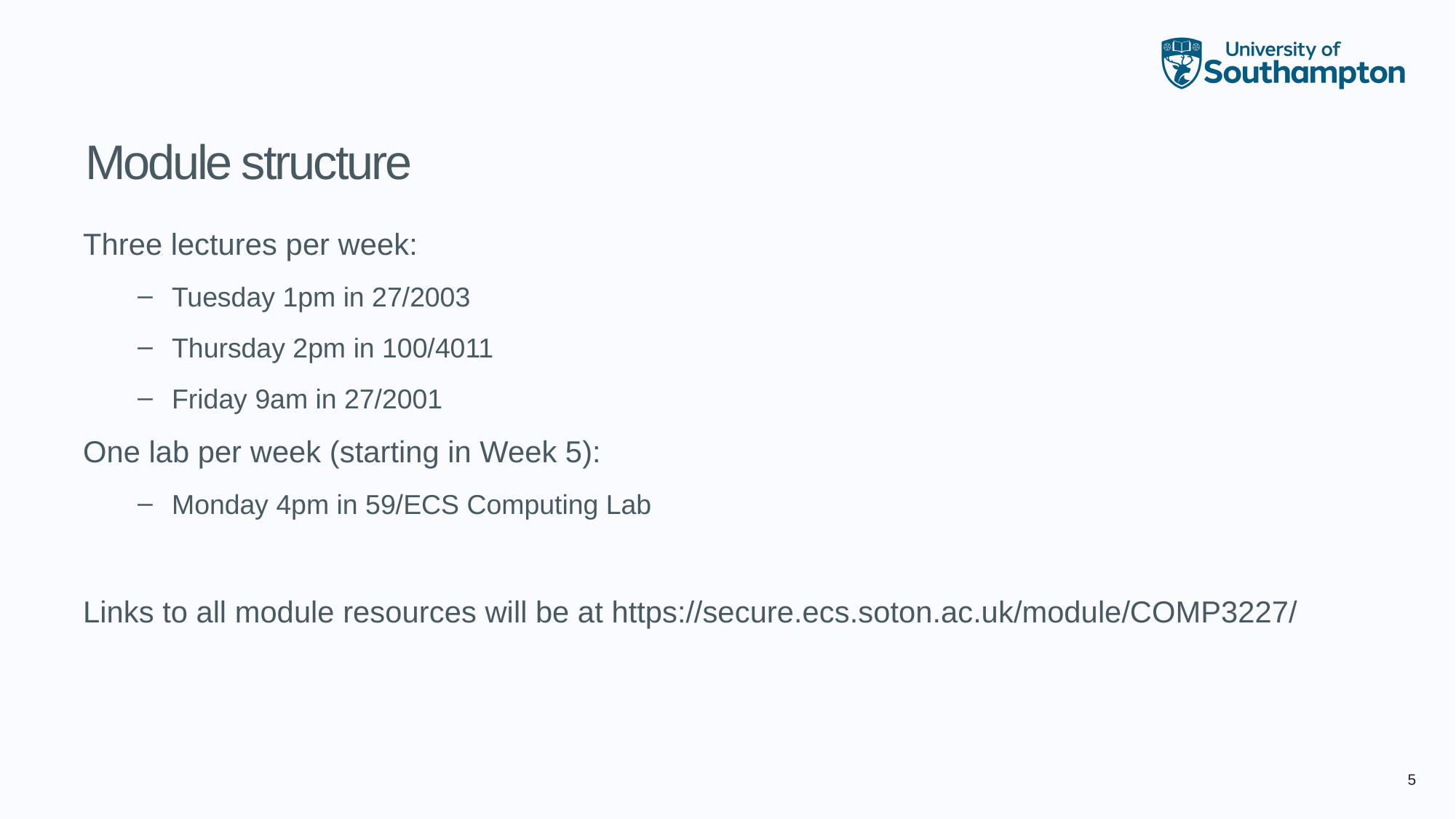

# Module structure
Three lectures per week:
Tuesday 1pm in 27/2003
Thursday 2pm in 100/4011
Friday 9am in 27/2001
One lab per week (starting in Week 5):
Monday 4pm in 59/ECS Computing Lab

Links to all module resources will be at https://secure.ecs.soton.ac.uk/module/COMP3227/